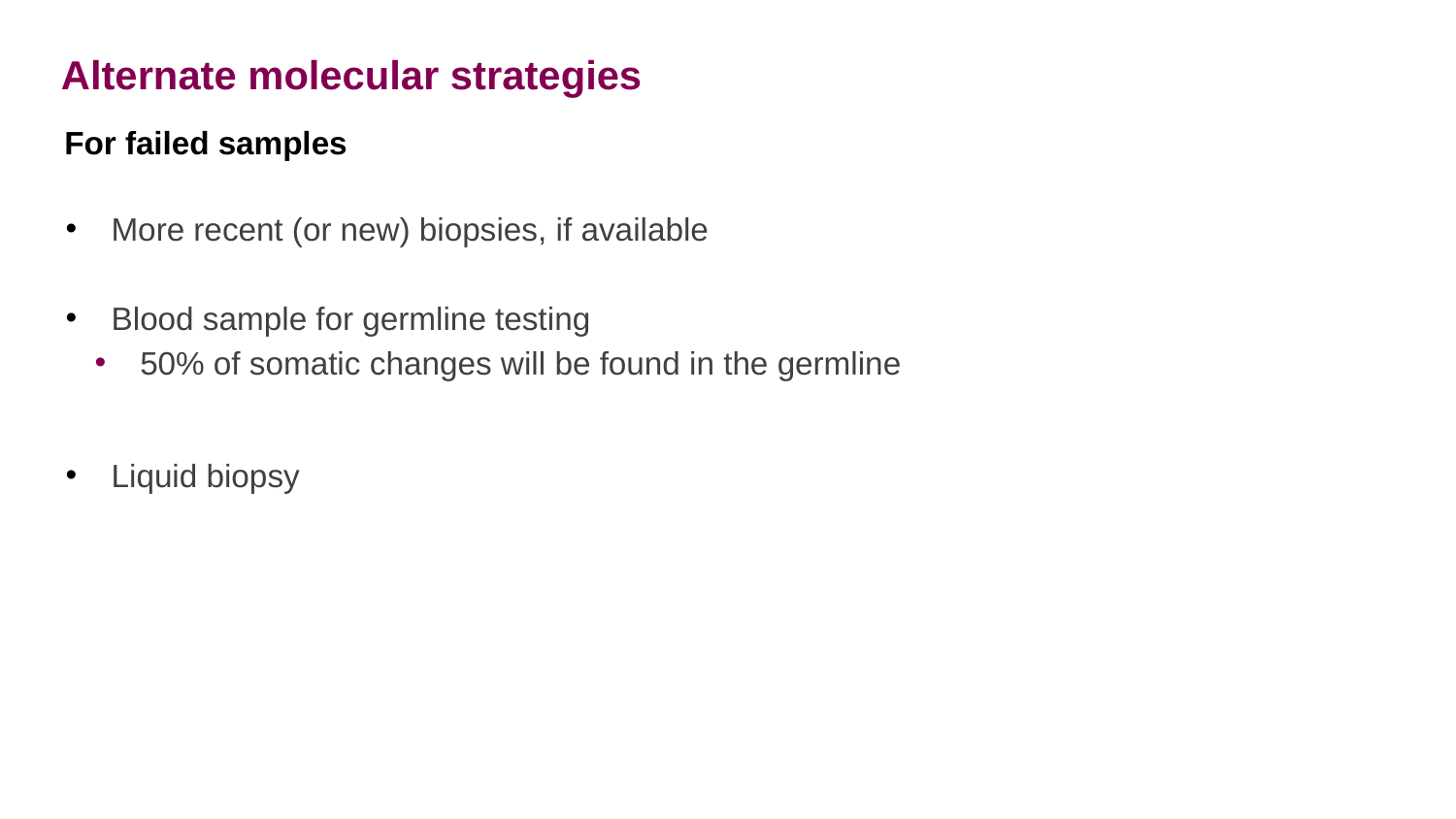

# Alternate molecular strategies
For failed samples
More recent (or new) biopsies, if available

Blood sample for germline testing
50% of somatic changes will be found in the germline

Liquid biopsy